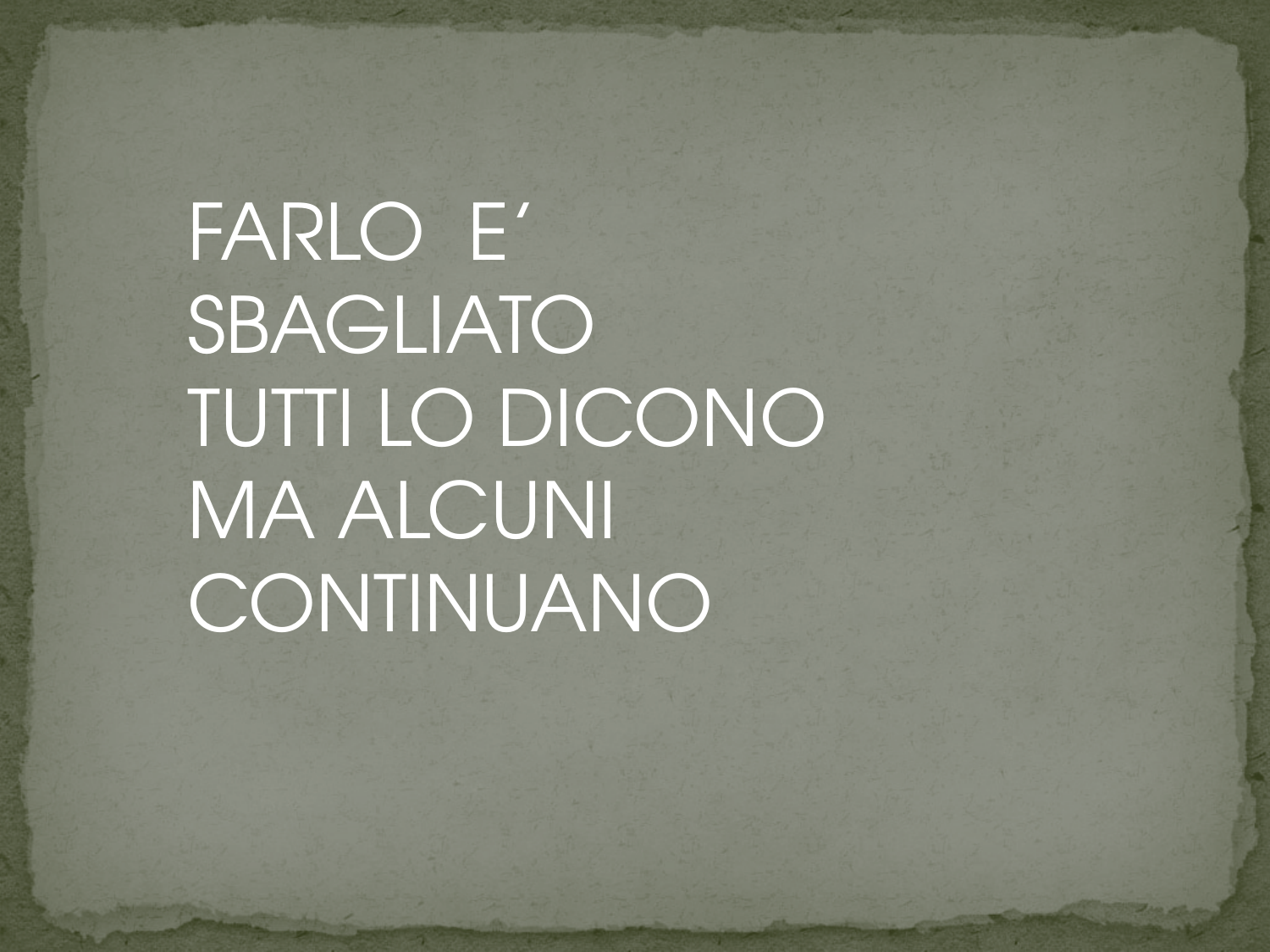

FARLO  E’  SBAGLIATO
TUTTI LO DICONO
MA ALCUNI CONTINUANO